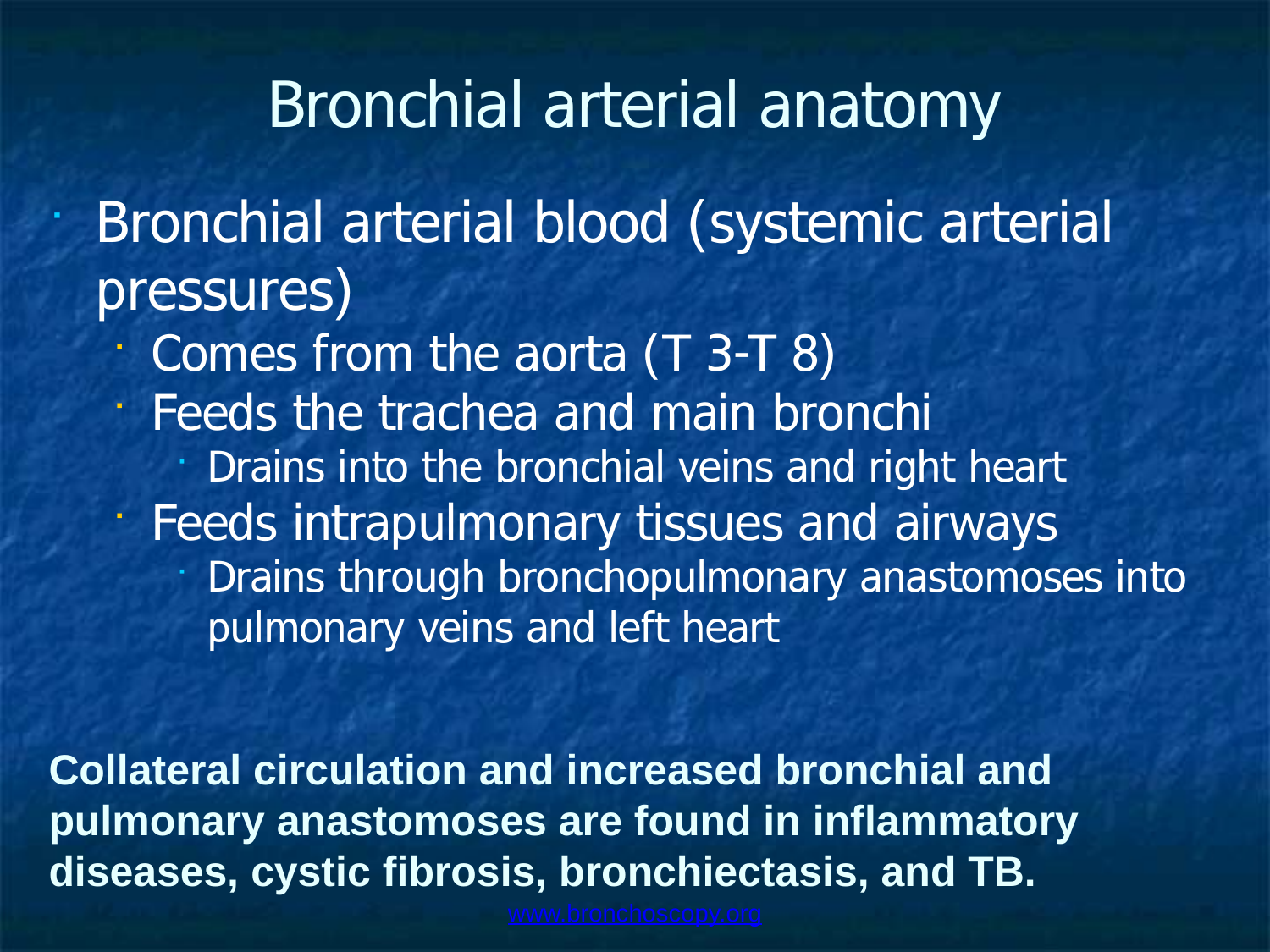

# Bronchial arterial anatomy
Bronchial arterial blood (systemic arterial pressures)
Comes from the aorta (T 3-T 8)
Feeds the trachea and main bronchi
Drains into the bronchial veins and right heart
Feeds intrapulmonary tissues and airways
Drains through bronchopulmonary anastomoses into pulmonary veins and left heart
Collateral circulation and increased bronchial and pulmonary anastomoses are found in inflammatory diseases, cystic fibrosis, bronchiectasis, and TB.
www.bronchoscopy.org
5